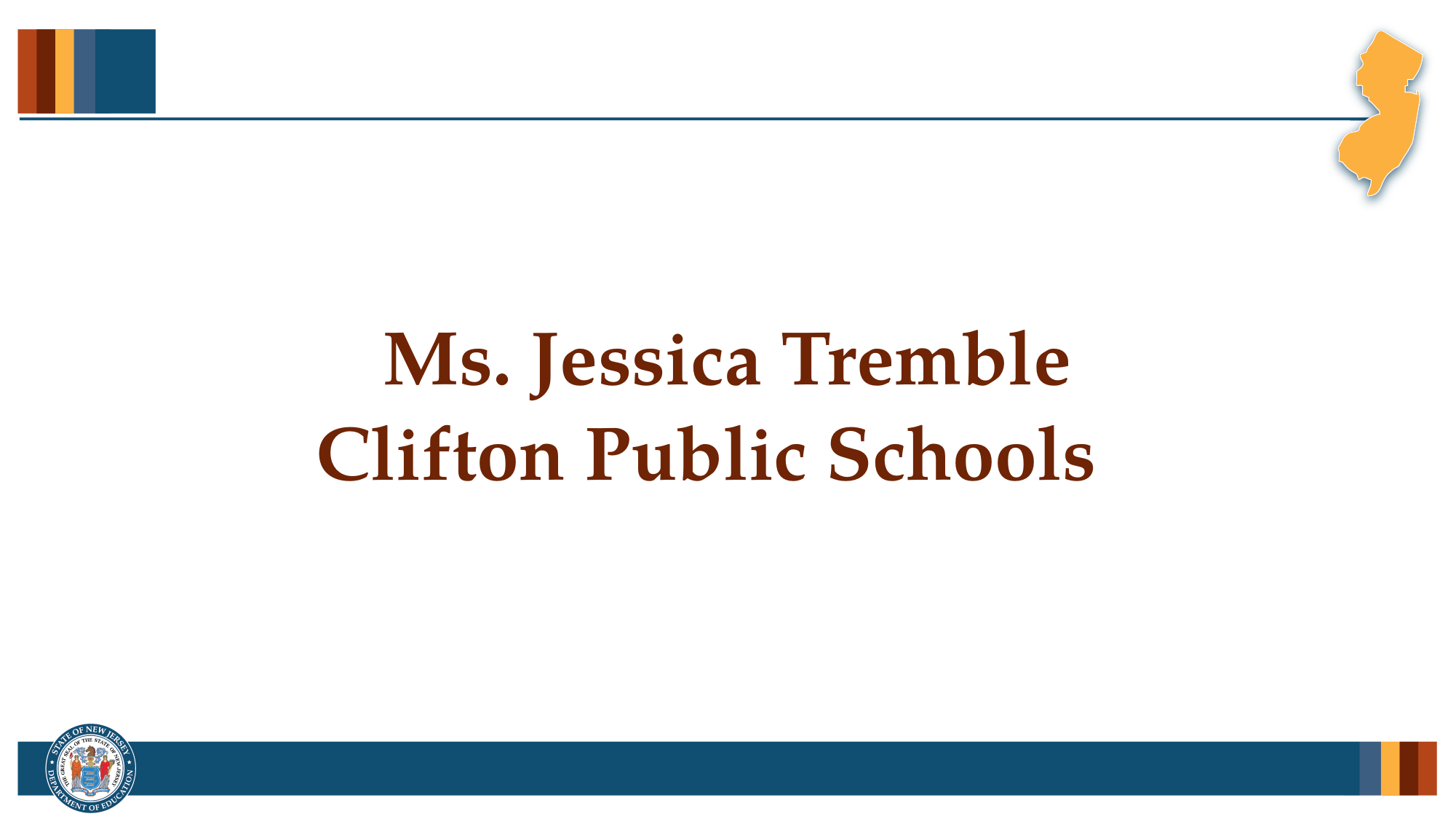

# Ms. Jessica Tremble Clifton Public Schools